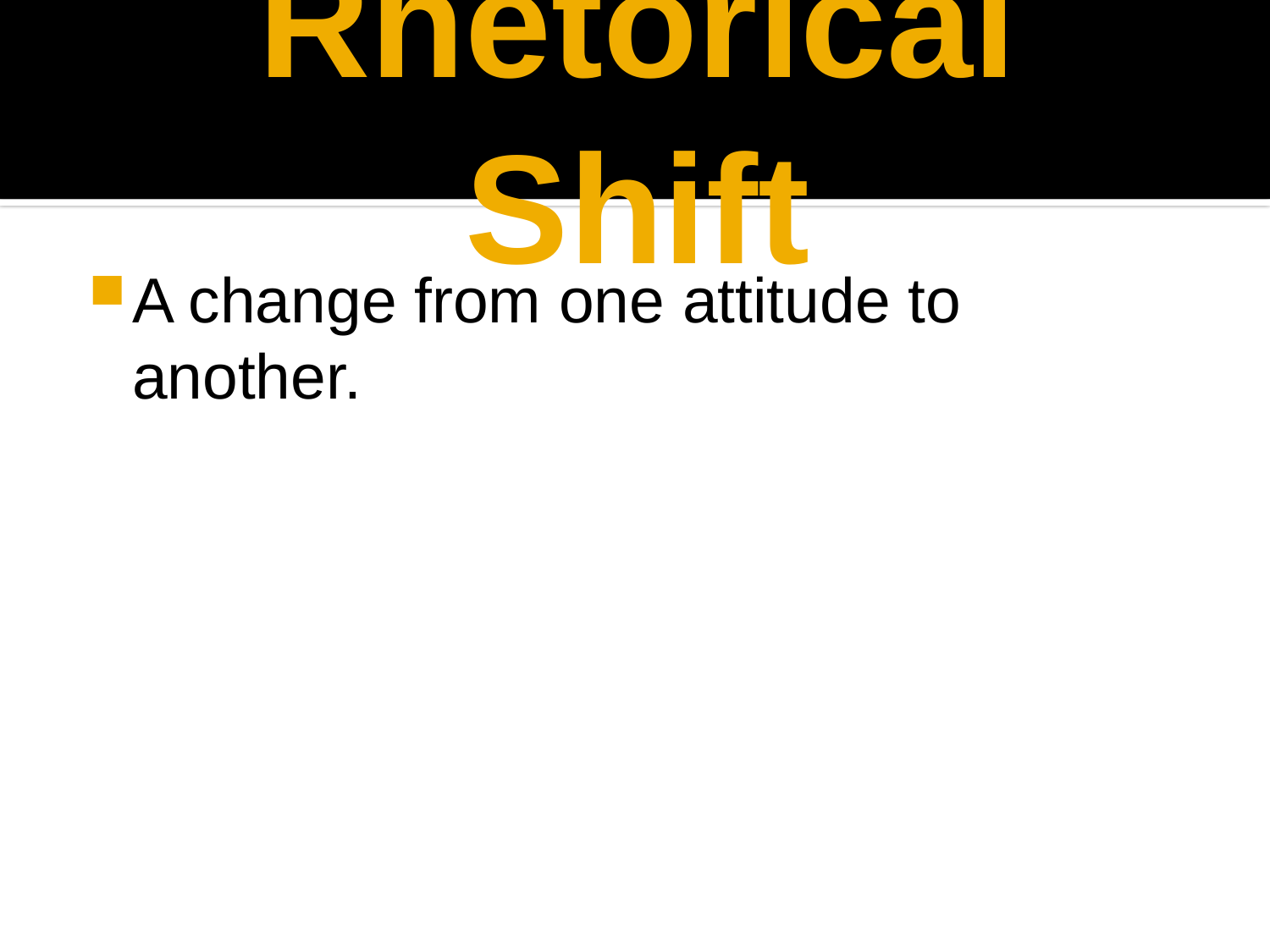

# Rhetorical Shift
A change from one attitude to another.